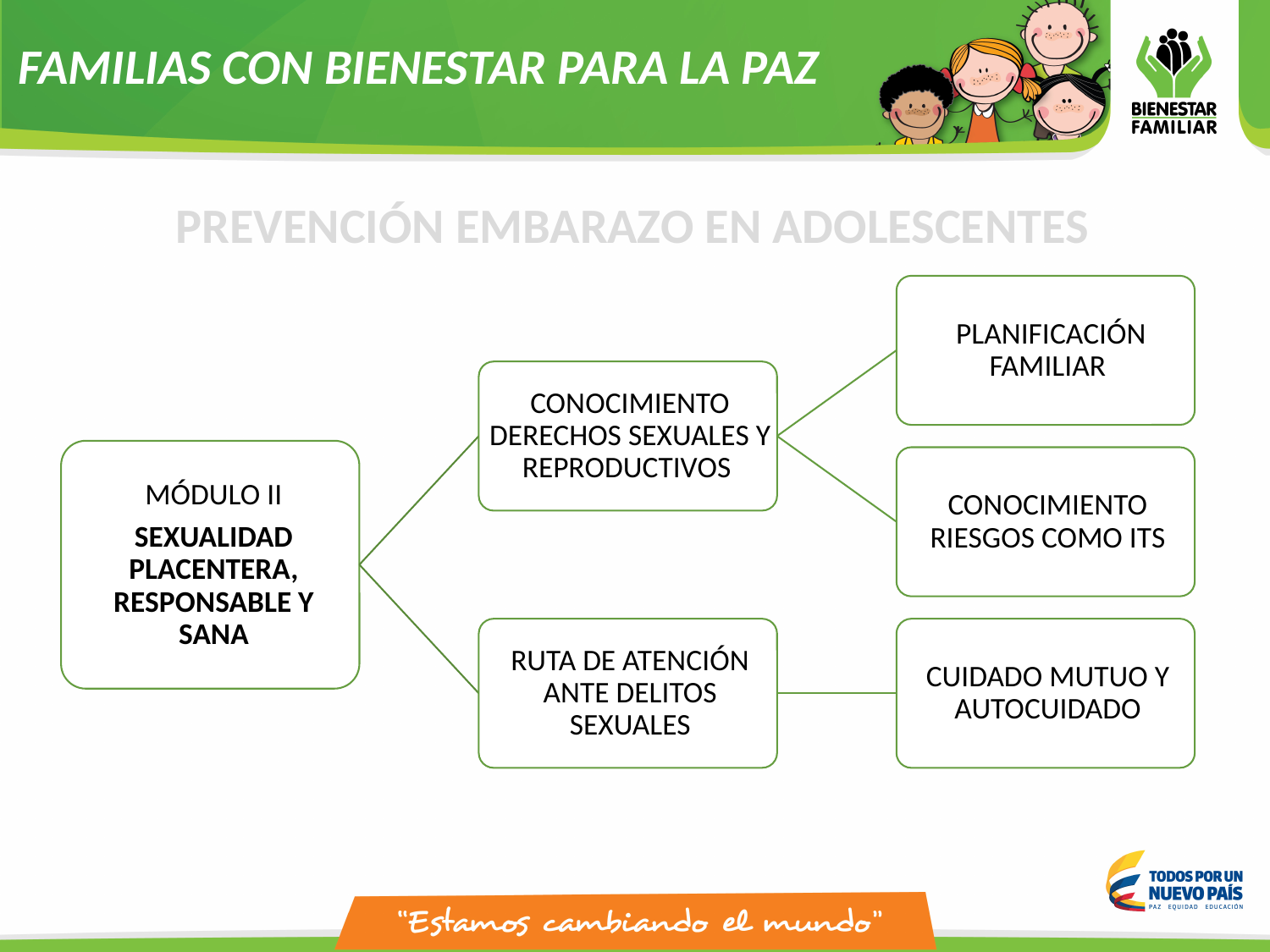

FAMILIAS CON BIENESTAR PARA LA PAZ
MÓDULO II
SEXUALIDAD PLACENTERA, RESPONSABLE Y SANA

CONOCIMIENTO DERECHOS SEXUALES Y REPRODUCTIVOS

 PLANIFICACIÓN FAMILIAR

CONOCIMIENTO RIESGOS COMO ITS

RUTA DE ATENCIÓN ANTE DELITOS SEXUALES

CUIDADO MUTUO Y AUTOCUIDADO
PREVENCIÓN EMBARAZO EN ADOLESCENTES